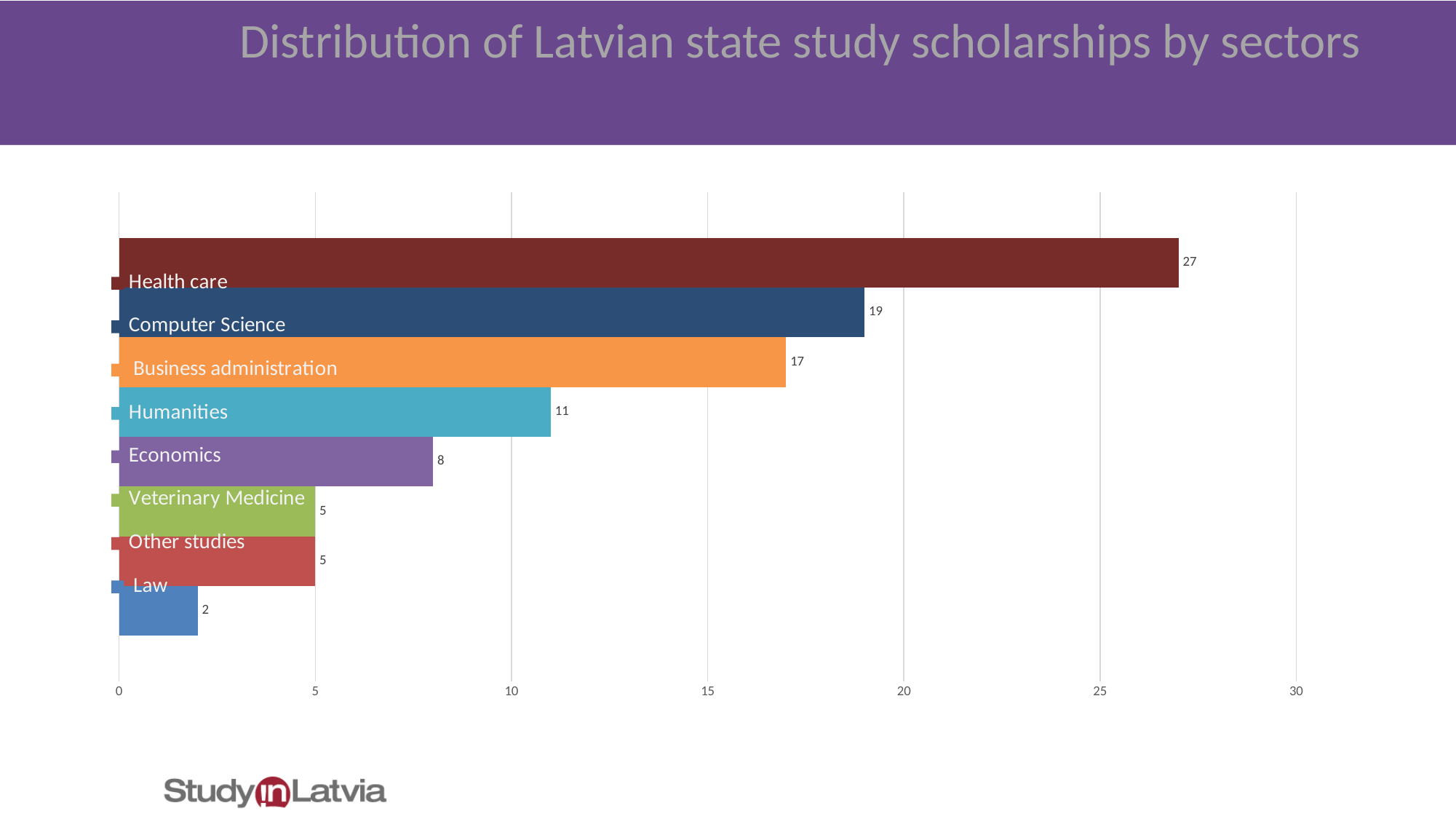

Distribution of Latvian state study scholarships by sectors

### Chart

| Category |  Law | Other studies  | Veterinary Medicine | Economics | Humanities  |  Business administration | Computer Science | Health care |
|---|---|---|---|---|---|---|---|---|
| Skaits | 2.0 | 5.0 | 5.0 | 8.0 | 11.0 | 17.0 | 19.0 | 27.0 |